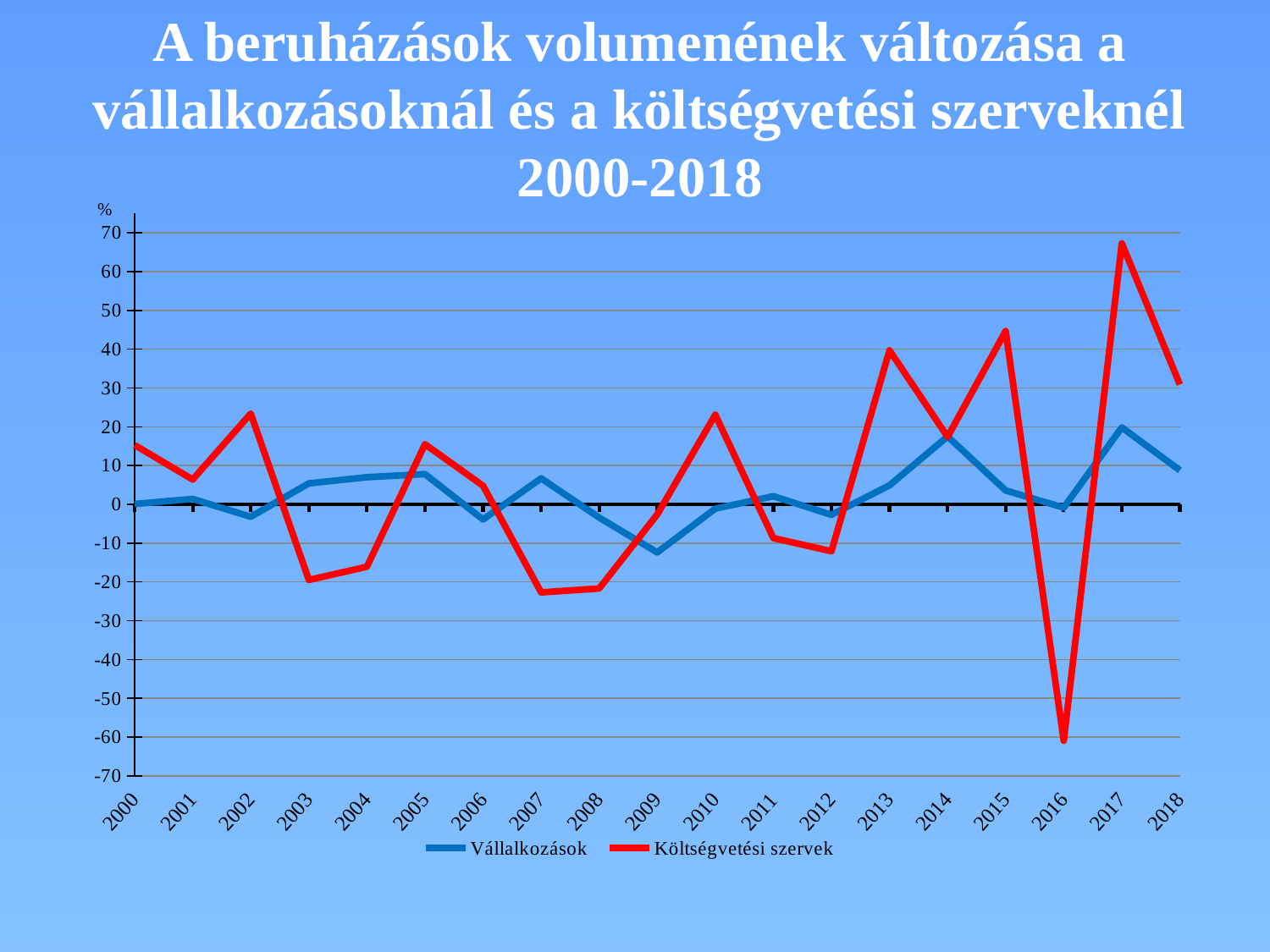

# A beruházások volumenének változása a vállalkozásoknál és a költségvetési szerveknél 2000-2018

### Chart

| Category | Vállalkozások | Költségvetési szervek |
|---|---|---|
| 2000 | 0.09999999999999432 | 15.299999999999997 |
| 2001 | 1.4000000000000057 | 6.400000000000006 |
| 2002 | -3.200000000000003 | 23.400000000000006 |
| 2003 | 5.400000000000006 | -19.5 |
| 2004 | 7.0 | -16.099999999999994 |
| 2005 | 7.799999999999997 | 15.5 |
| 2006 | -3.9000000000000057 | 4.799999999999997 |
| 2007 | 6.700000000000003 | -22.700000000000003 |
| 2008 | -3.4000000000000057 | -21.700000000000003 |
| 2009 | -12.400000000000006 | -2.5999999999999943 |
| 2010 | -1.0999999999999943 | 23.099999999999994 |
| 2011 | 2.0999999999999943 | -8.700000000000003 |
| 2012 | -2.700000000000003 | -12.099999999999994 |
| 2013 | 4.900000000000006 | 39.69999999999999 |
| 2014 | 17.5 | 17.400000000000006 |
| 2015 | 3.5864937918852036 | 44.68554303859534 |
| 2016 | -0.8488422218937046 | -60.95750200435403 |
| 2017 | 19.829332219056027 | 67.2919947175034 |
| 2018 | 8.783042483972665 | 30.909005461808277 |